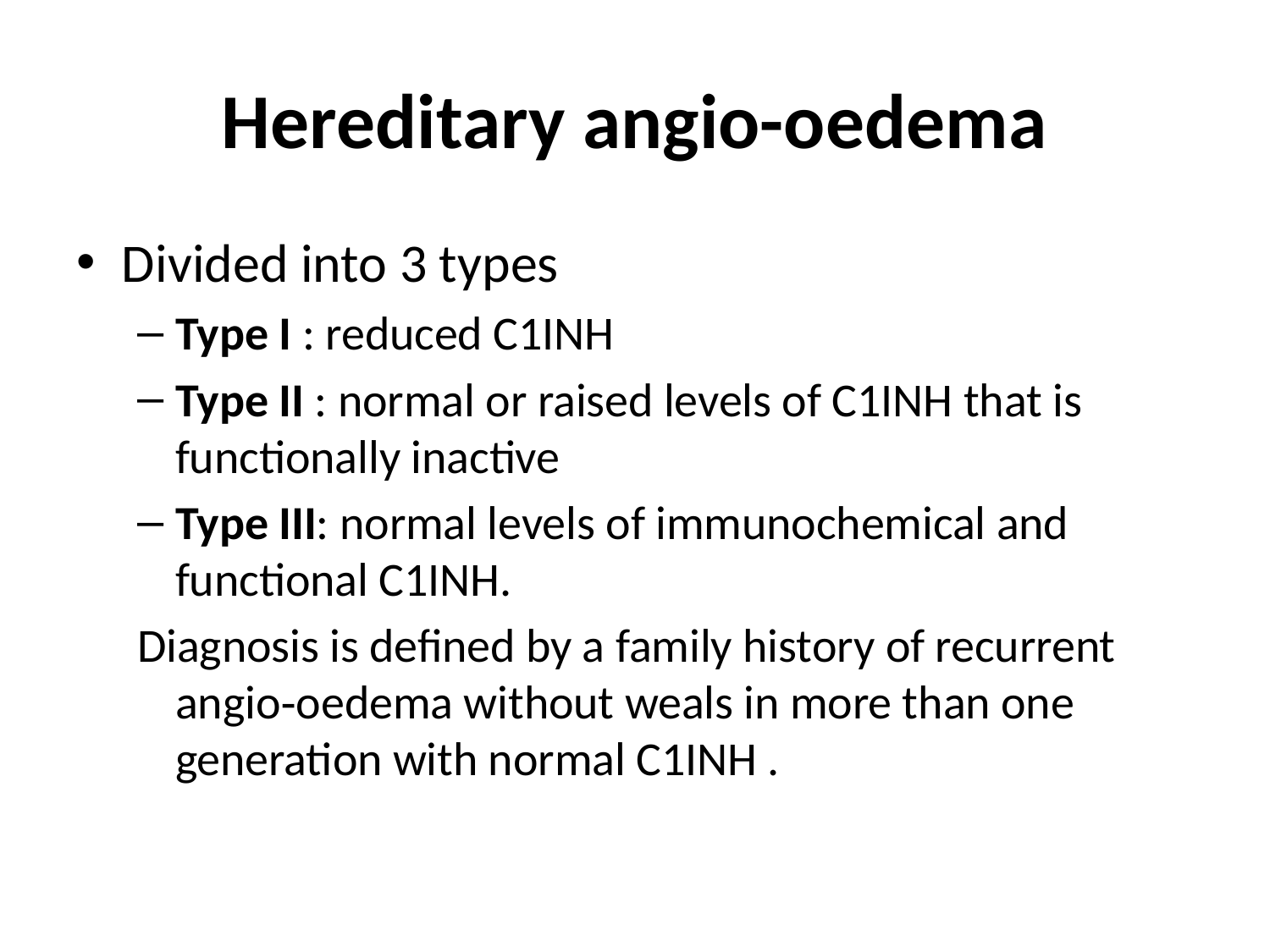

# Hereditary angio-oedema
Divided into 3 types
Type I : reduced C1INH
Type II : normal or raised levels of C1INH that is functionally inactive
Type III: normal levels of immunochemical and functional C1INH.
Diagnosis is defined by a family history of recurrent
angio‐oedema without weals in more than one generation with normal C1INH .